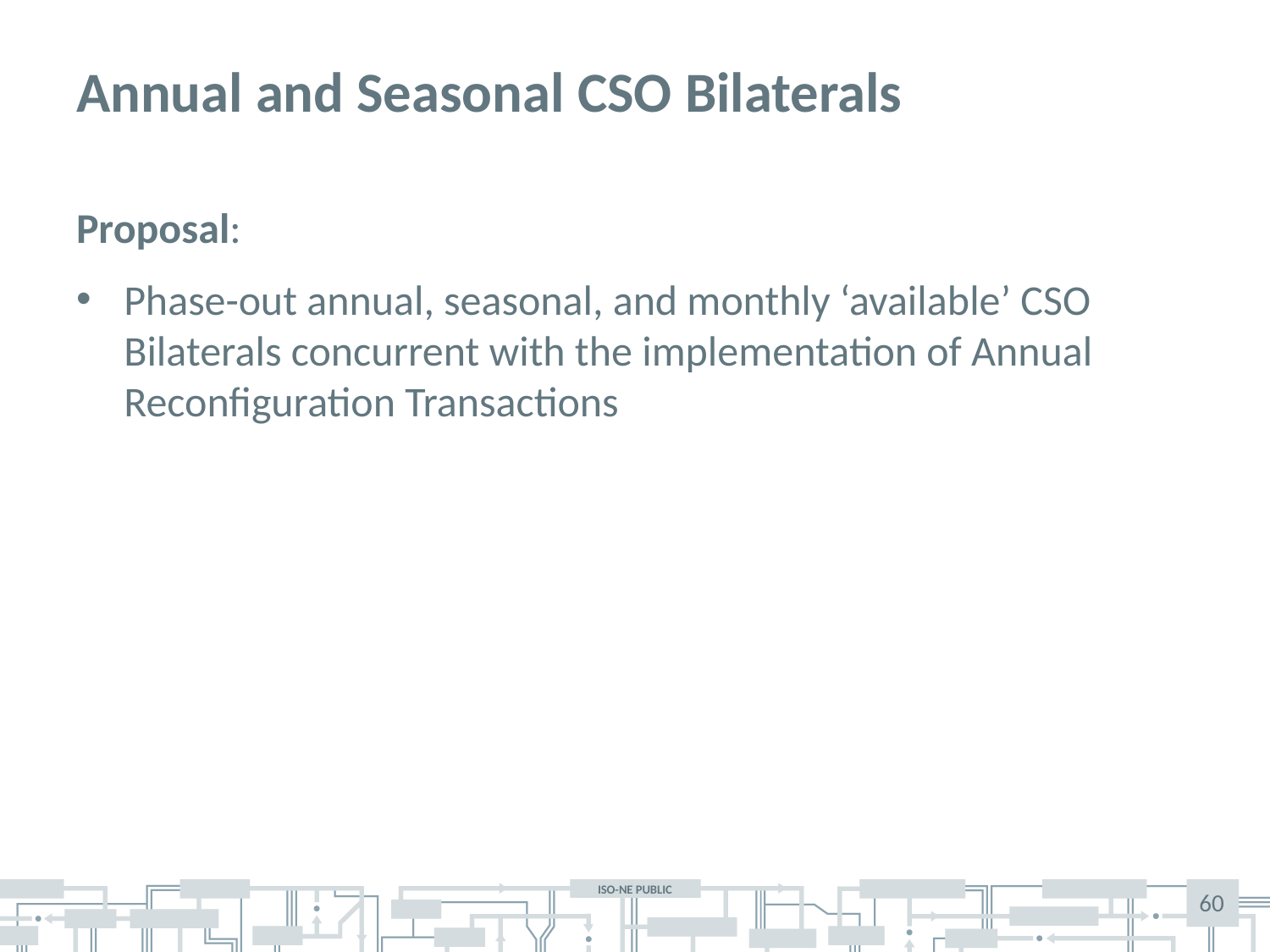

# Annual and Seasonal CSO Bilaterals
Proposal:
Phase-out annual, seasonal, and monthly ‘available’ CSO Bilaterals concurrent with the implementation of Annual Reconfiguration Transactions
60